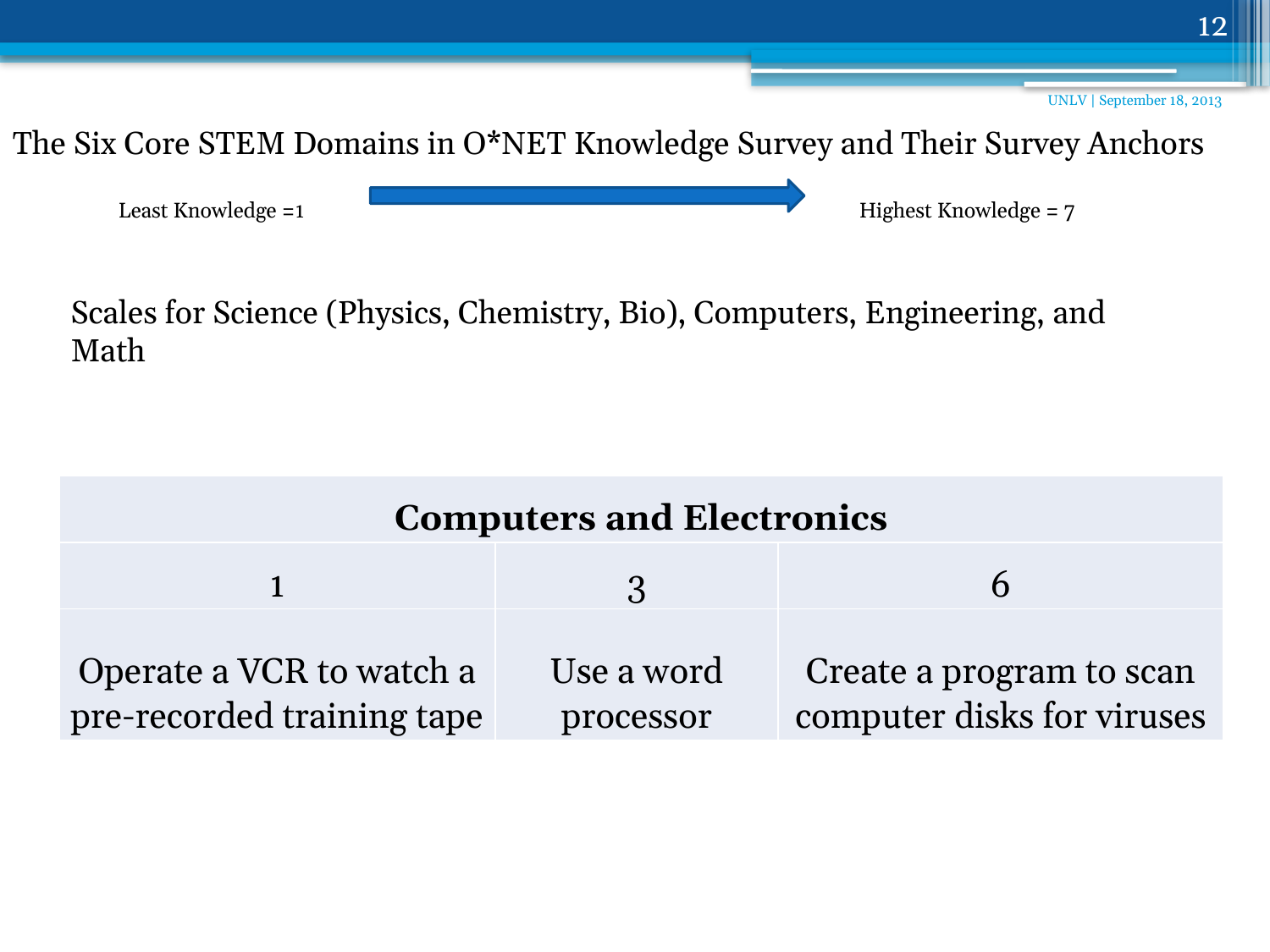

12
UNLV | September 18, 2013
The Six Core STEM Domains in O*NET Knowledge Survey and Their Survey Anchors

Least Knowledge =1
Highest Knowledge = 7
Scales for Science (Physics, Chemistry, Bio), Computers, Engineering, and Math
| Computers and Electronics |  |  |
| --- | --- | --- |
| 1 | 3 | 6 |
| Operate a VCR to watch a pre-recorded training tape | Use a word processor | Create a program to scan computer disks for viruses |